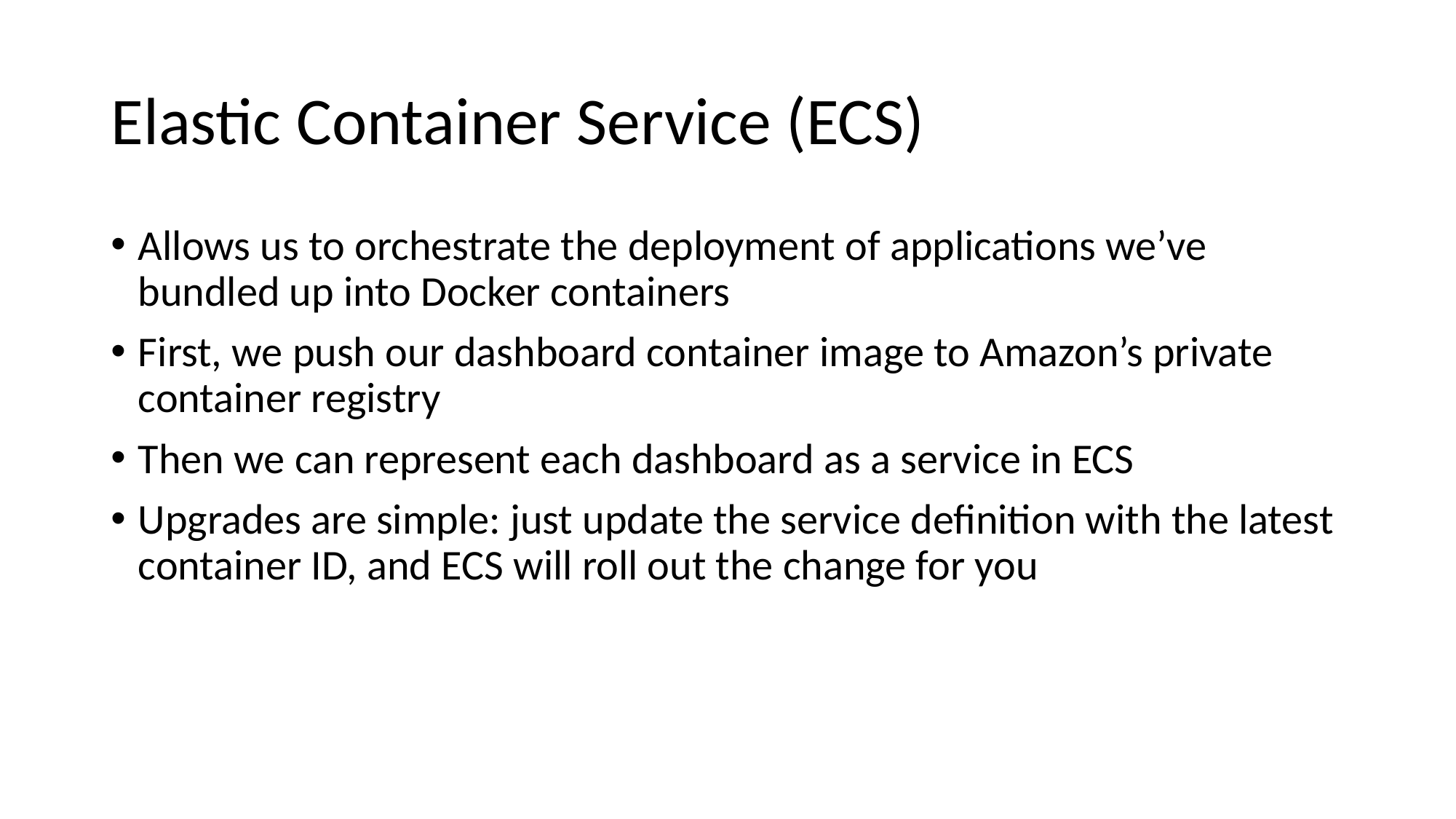

# Elastic Container Service (ECS)
Allows us to orchestrate the deployment of applications we’ve bundled up into Docker containers
First, we push our dashboard container image to Amazon’s private container registry
Then we can represent each dashboard as a service in ECS
Upgrades are simple: just update the service definition with the latest container ID, and ECS will roll out the change for you